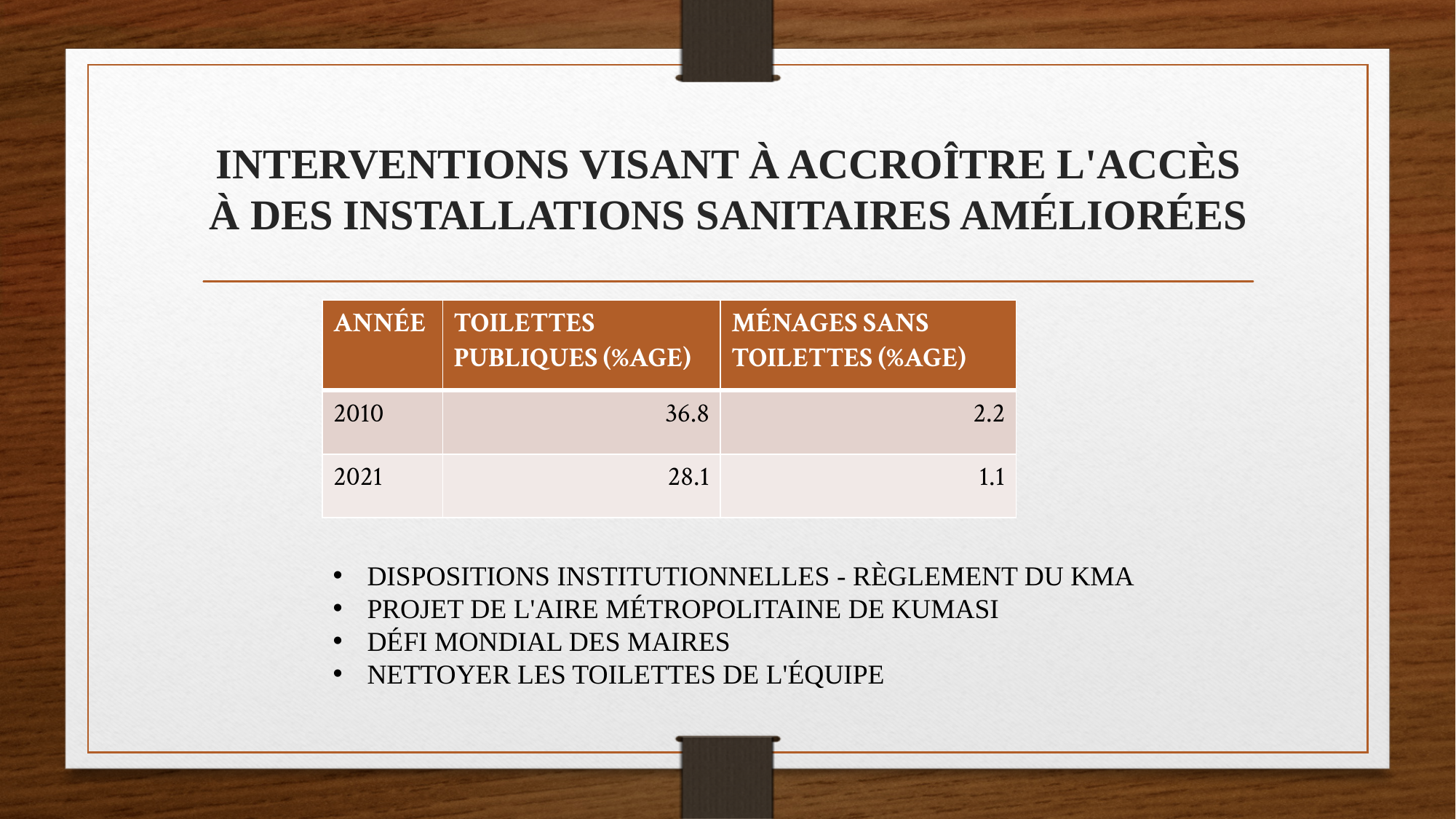

# INTERVENTIONS VISANT À ACCROÎTRE L'ACCÈS À DES INSTALLATIONS SANITAIRES AMÉLIORÉES
| ANNÉE | TOILETTES PUBLIQUES (%AGE) | MÉNAGES SANS TOILETTES (%AGE) |
| --- | --- | --- |
| 2010 | 36.8 | 2.2 |
| 2021 | 28.1 | 1.1 |
DISPOSITIONS INSTITUTIONNELLES - RÈGLEMENT DU KMA
PROJET DE L'AIRE MÉTROPOLITAINE DE KUMASI
DÉFI MONDIAL DES MAIRES
NETTOYER LES TOILETTES DE L'ÉQUIPE